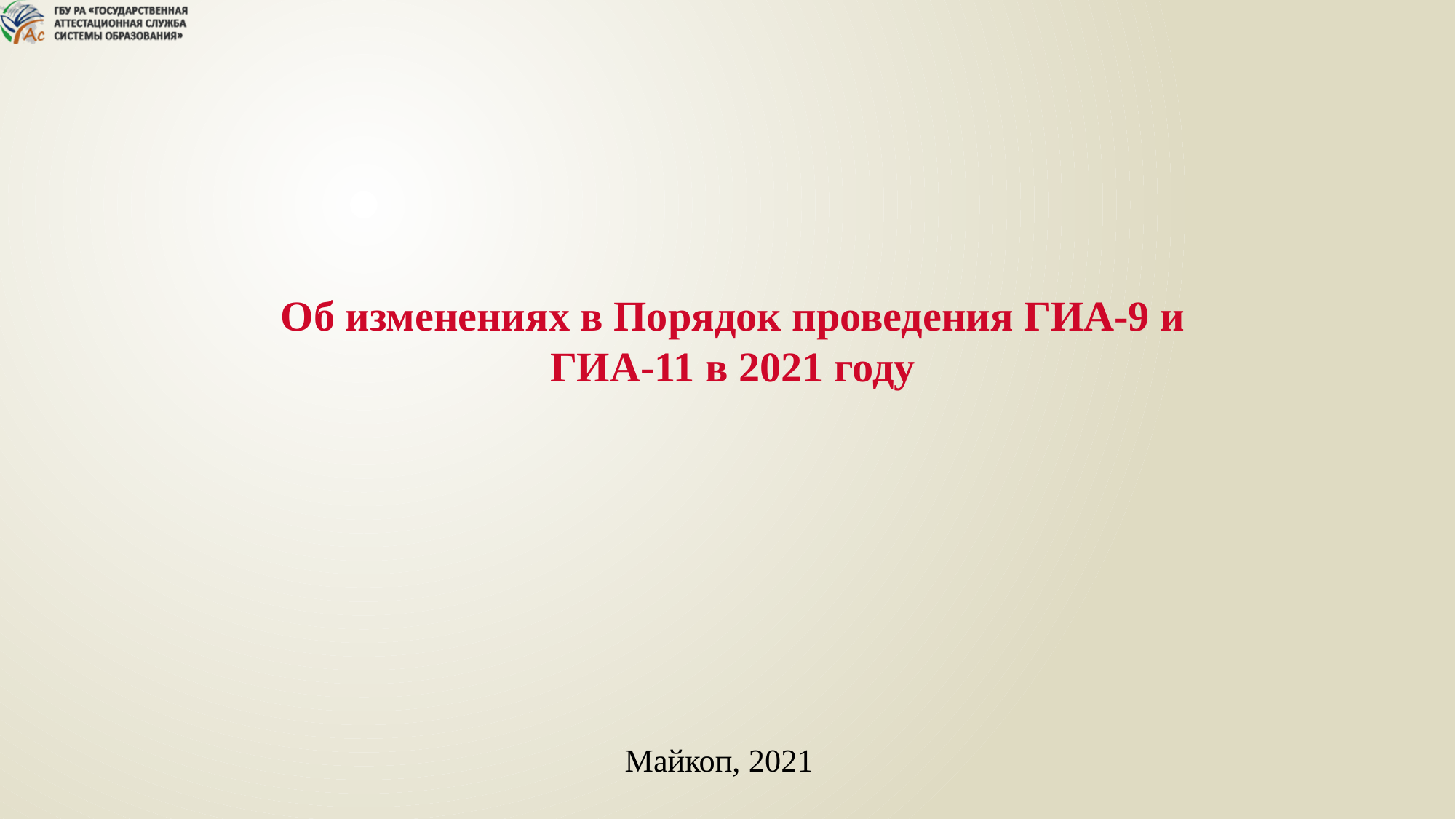

Об изменениях в Порядок проведения ГИА-9 и ГИА-11 в 2021 году
Майкоп, 2021